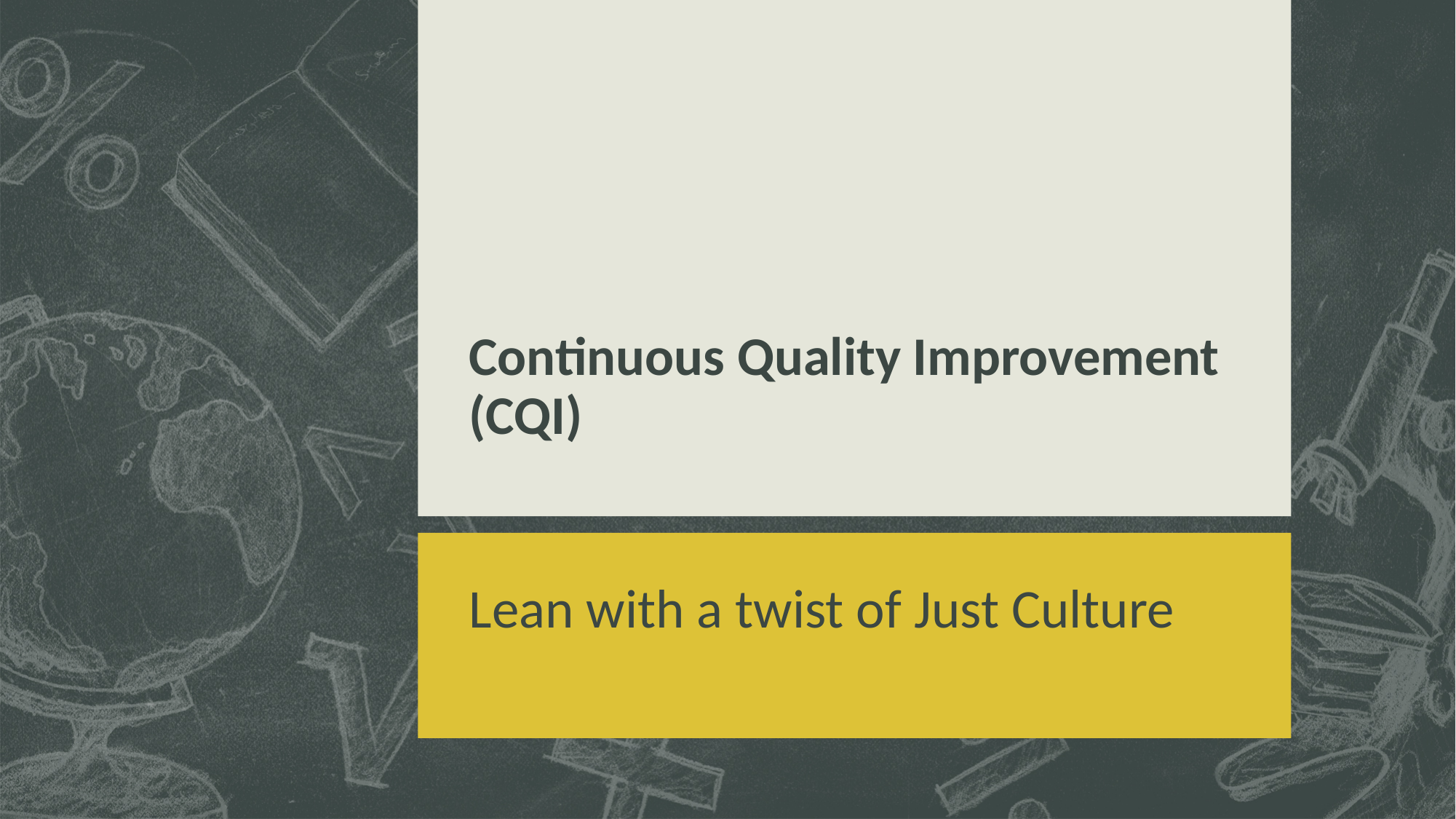

# Continuous Quality Improvement (CQI)
Lean with a twist of Just Culture